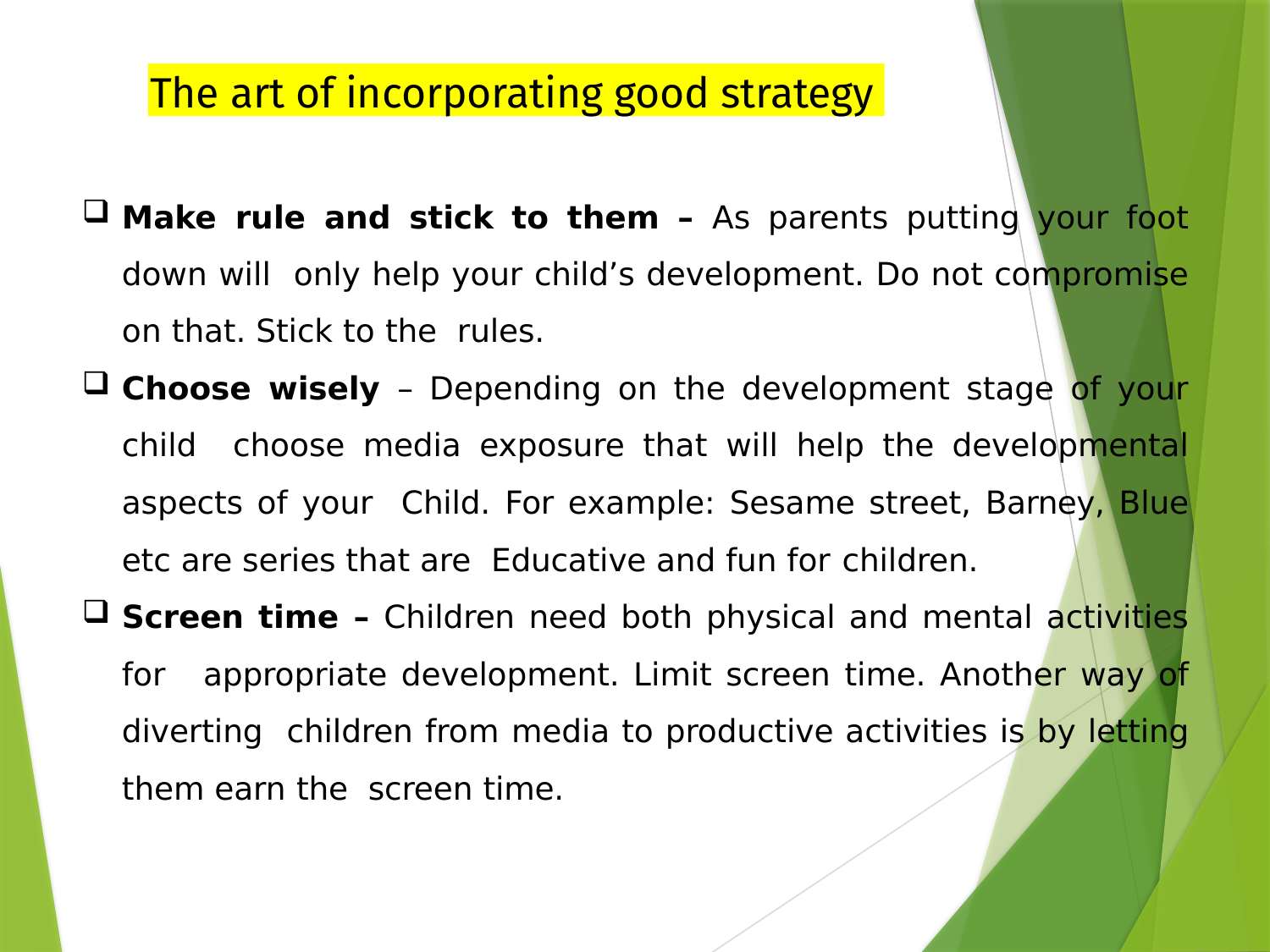

The art of incorporating good strategy
Make rule and stick to them – As parents putting your foot down will  only help your child’s development. Do not compromise on that. Stick to the  rules.
Choose wisely – Depending on the development stage of your child  choose media exposure that will help the developmental aspects of your  Child. For example: Sesame street, Barney, Blue etc are series that are  Educative and fun for children.
Screen time – Children need both physical and mental activities for  appropriate development. Limit screen time. Another way of diverting  children from media to productive activities is by letting them earn the  screen time.